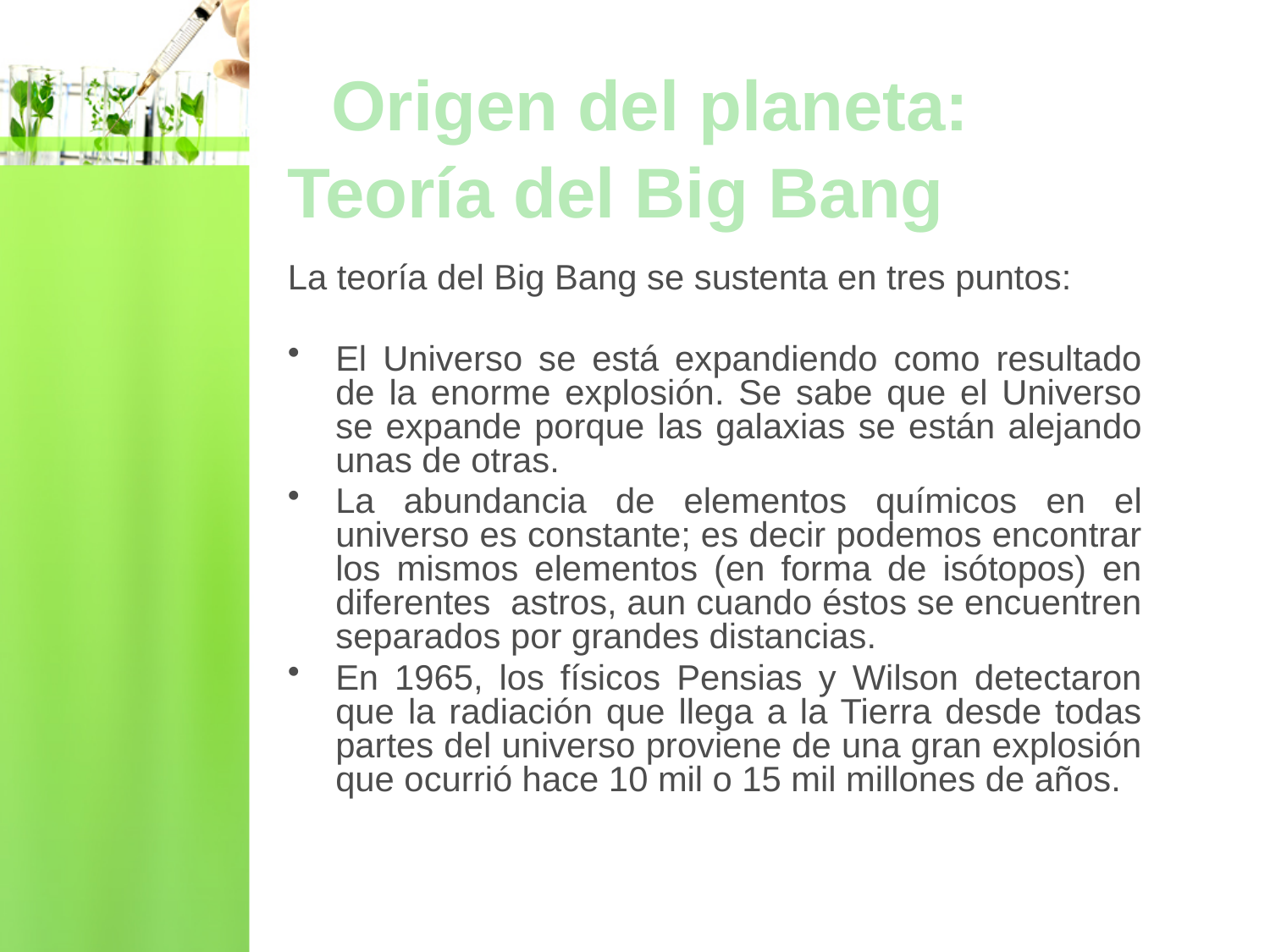

# Origen del planeta: Teoría del Big Bang
La teoría del Big Bang se sustenta en tres puntos:

El Universo se está expandiendo como resultado de la enorme explosión. Se sabe que el Universo se expande porque las galaxias se están alejando unas de otras.
La abundancia de elementos químicos en el universo es constante; es decir podemos encontrar los mismos elementos (en forma de isótopos) en diferentes  astros, aun cuando éstos se encuentren separados por grandes distancias.
En 1965, los físicos Pensias y Wilson detectaron que la radiación que llega a la Tierra desde todas partes del universo proviene de una gran explosión que ocurrió hace 10 mil o 15 mil millones de años.